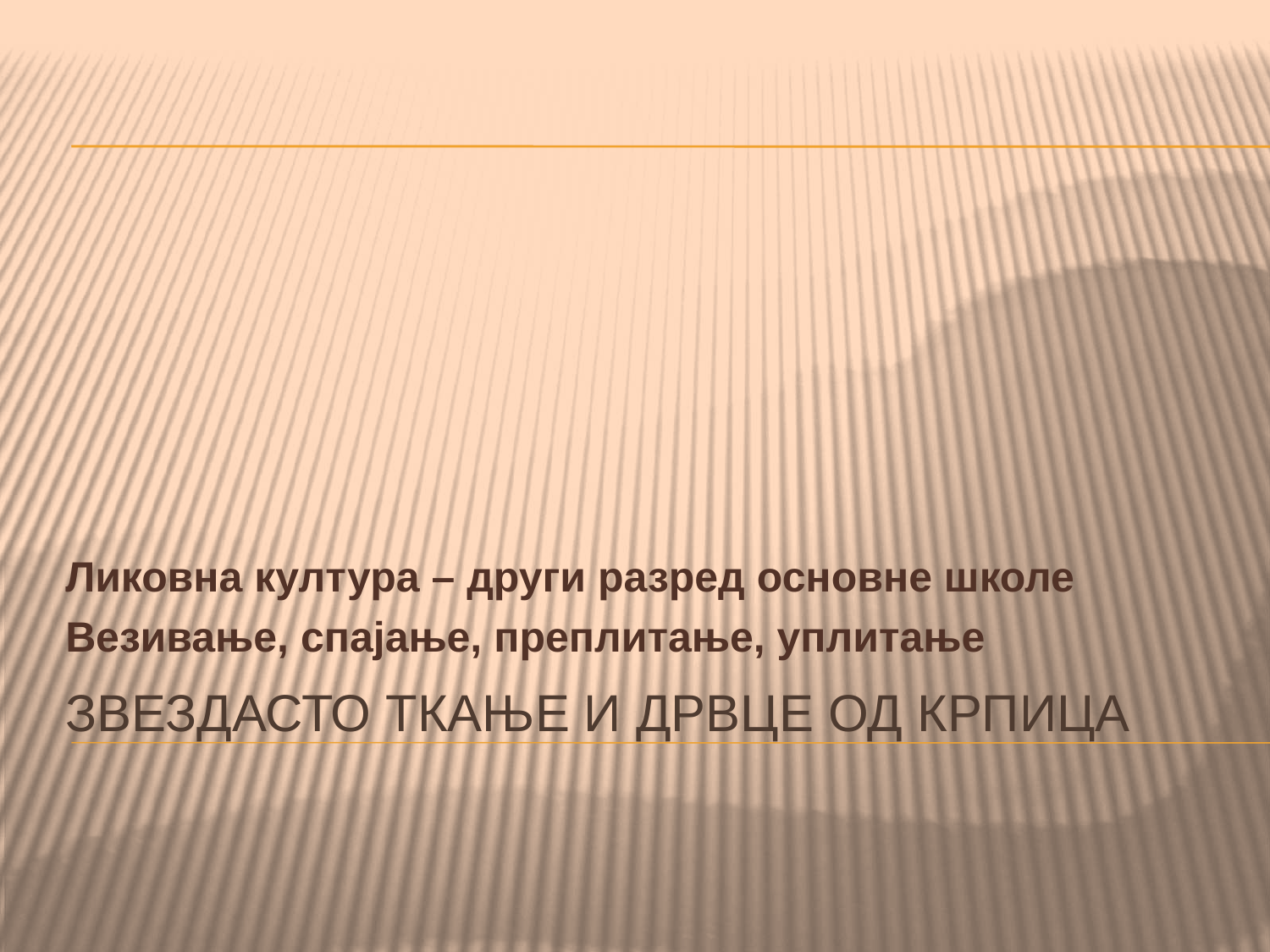

Ликовна култура – други разред основне школе
Везивање, спајање, преплитање, уплитање
# Звездасто ткање и дрвце од крпица